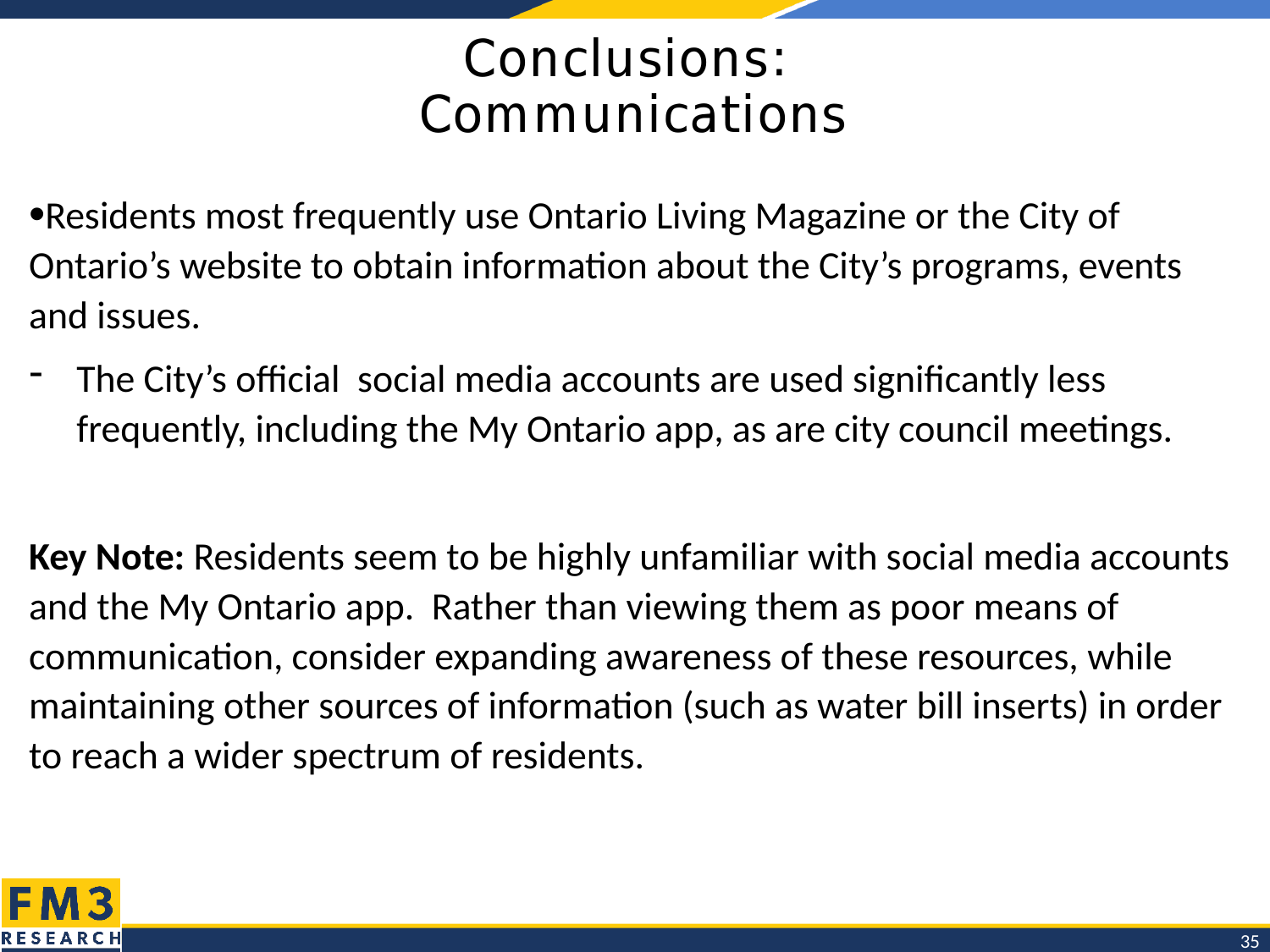

# Conclusions: Communications
Residents most frequently use Ontario Living Magazine or the City of Ontario’s website to obtain information about the City’s programs, events and issues.
The City’s official  social media accounts are used significantly less frequently, including the My Ontario app, as are city council meetings.

Key Note: Residents seem to be highly unfamiliar with social media accounts and the My Ontario app.  Rather than viewing them as poor means of communication, consider expanding awareness of these resources, while maintaining other sources of information (such as water bill inserts) in order to reach a wider spectrum of residents.